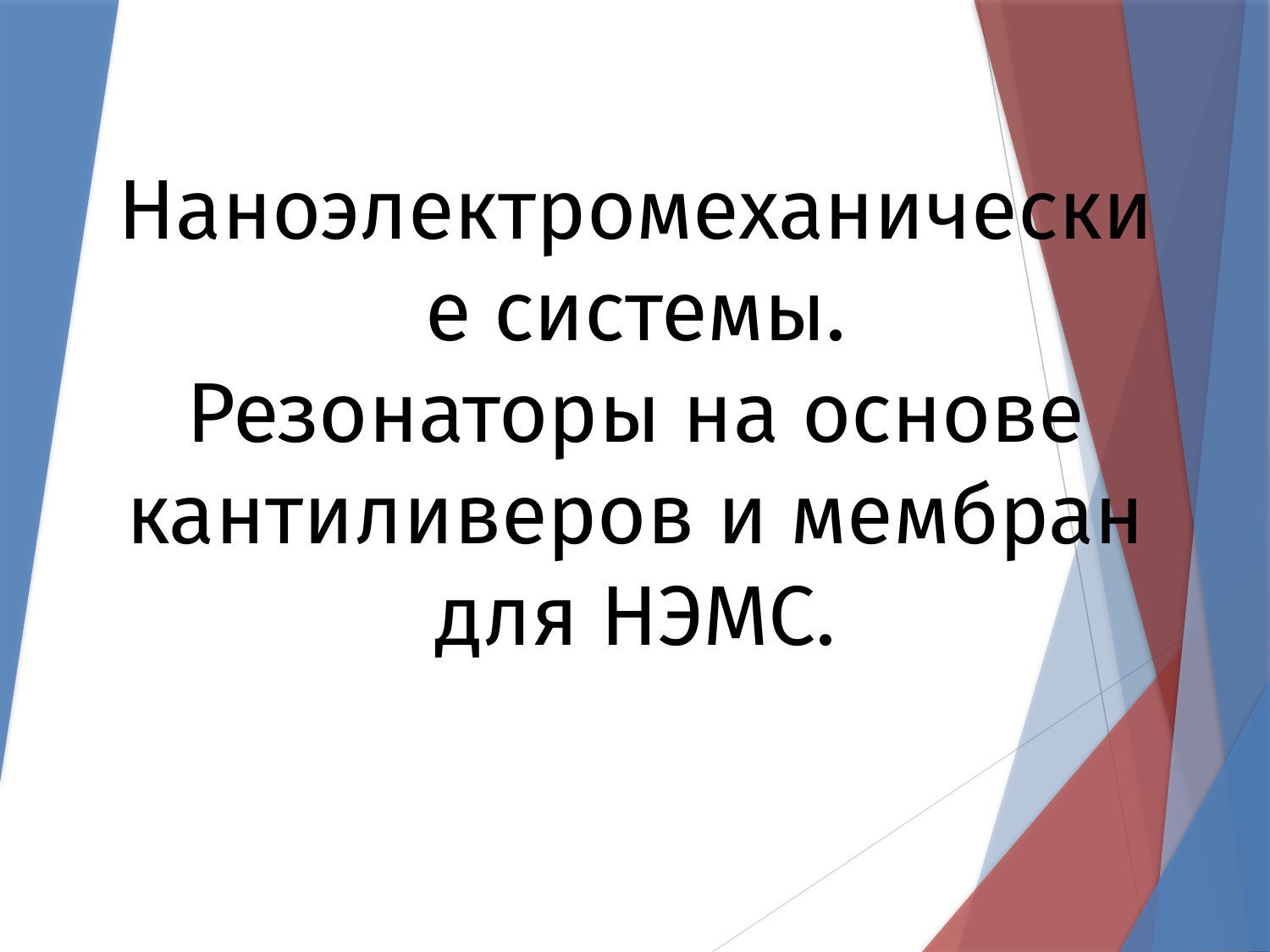

Наноэлектромеханические системы.
Резонаторы на основе кантиливеров и мембран для НЭМС.